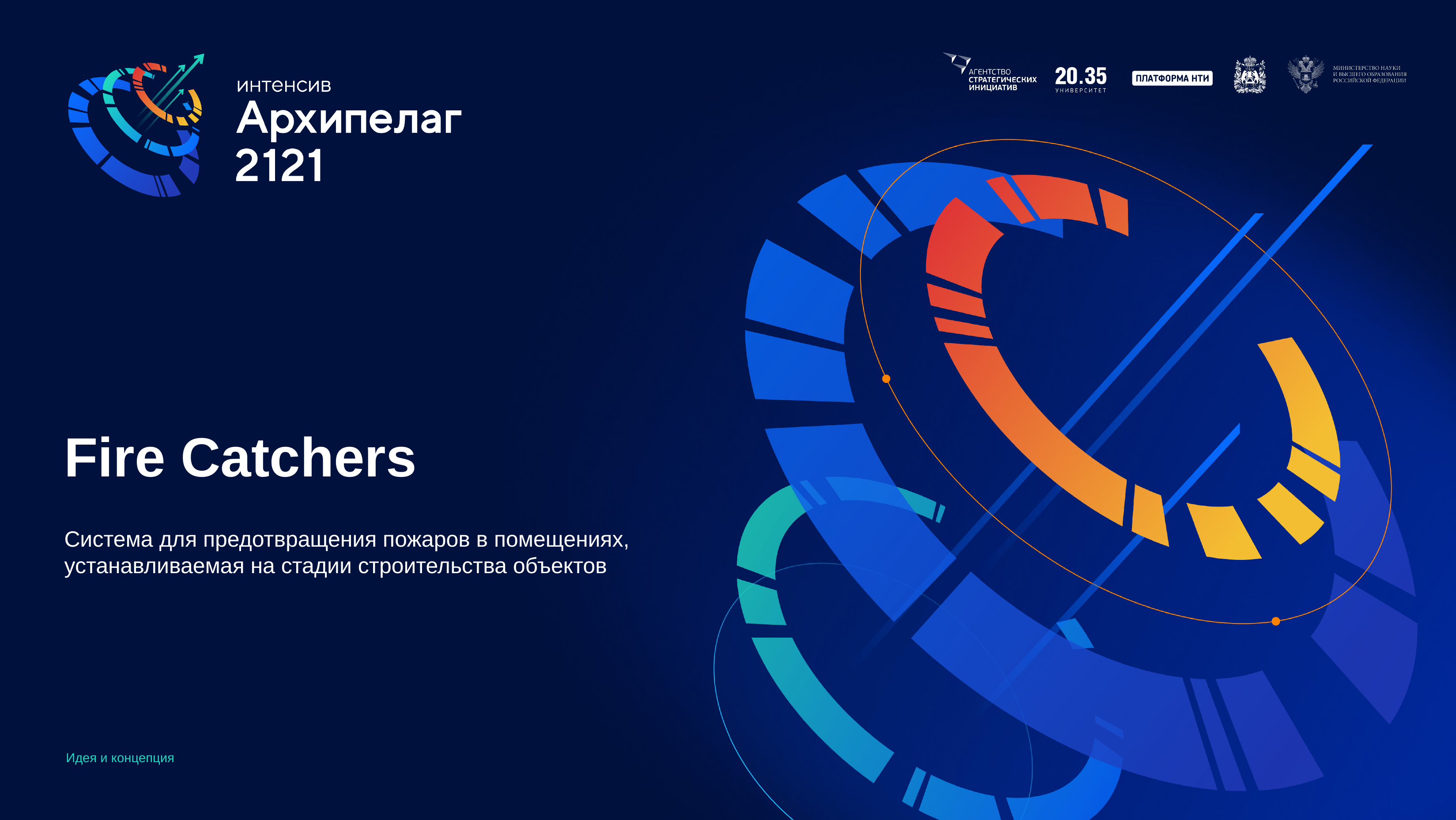

# Fire Catchers
Система для предотвращения пожаров в помещениях, устанавливаемая на стадии строительства объектов
Идея и концепция